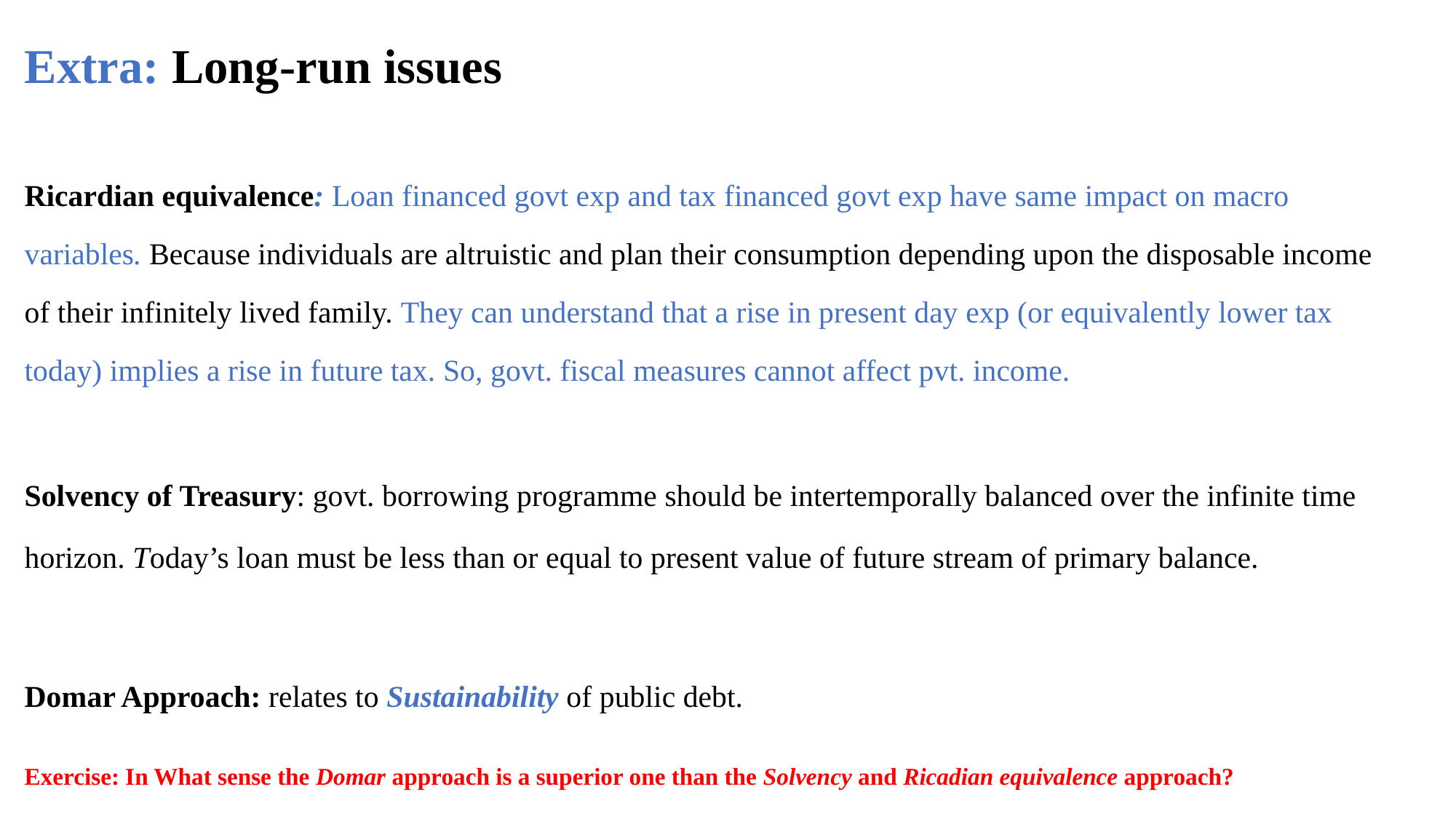

Extra: Long-run issues

Ricardian equivalence: Loan financed govt exp and tax financed govt exp have same impact on macro variables. Because individuals are altruistic and plan their consumption depending upon the disposable income of their infinitely lived family. They can understand that a rise in present day exp (or equivalently lower tax today) implies a rise in future tax. So, govt. fiscal measures cannot affect pvt. income.

Solvency of Treasury: govt. borrowing programme should be intertemporally balanced over the infinite time horizon. Today’s loan must be less than or equal to present value of future stream of primary balance.

Domar Approach: relates to Sustainability of public debt.
Exercise: In What sense the Domar approach is a superior one than the Solvency and Ricadian equivalence approach?